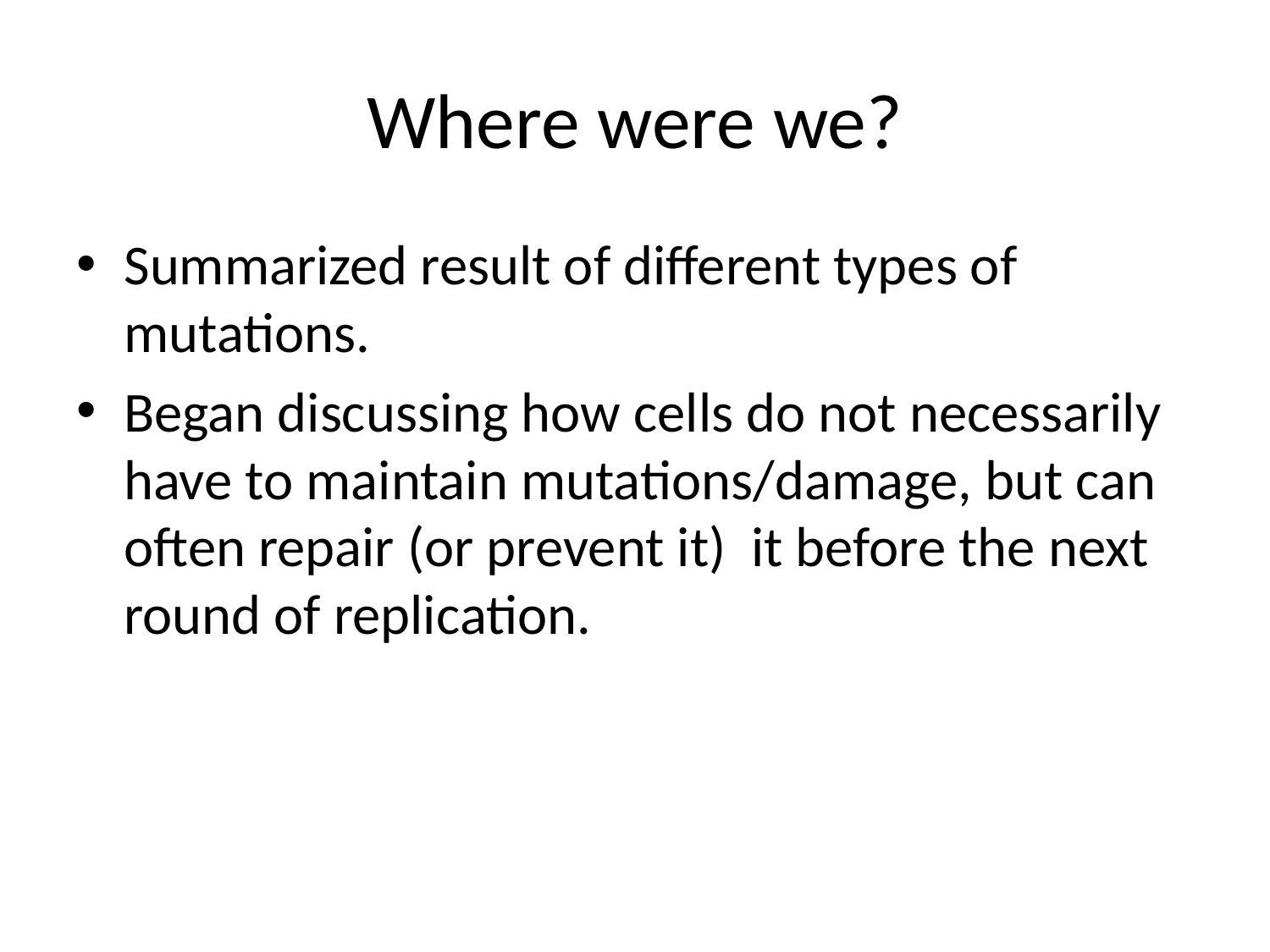

# Where were we?
Summarized result of different types of mutations.
Began discussing how cells do not necessarily have to maintain mutations/damage, but can often repair (or prevent it)  it before the next round of replication.